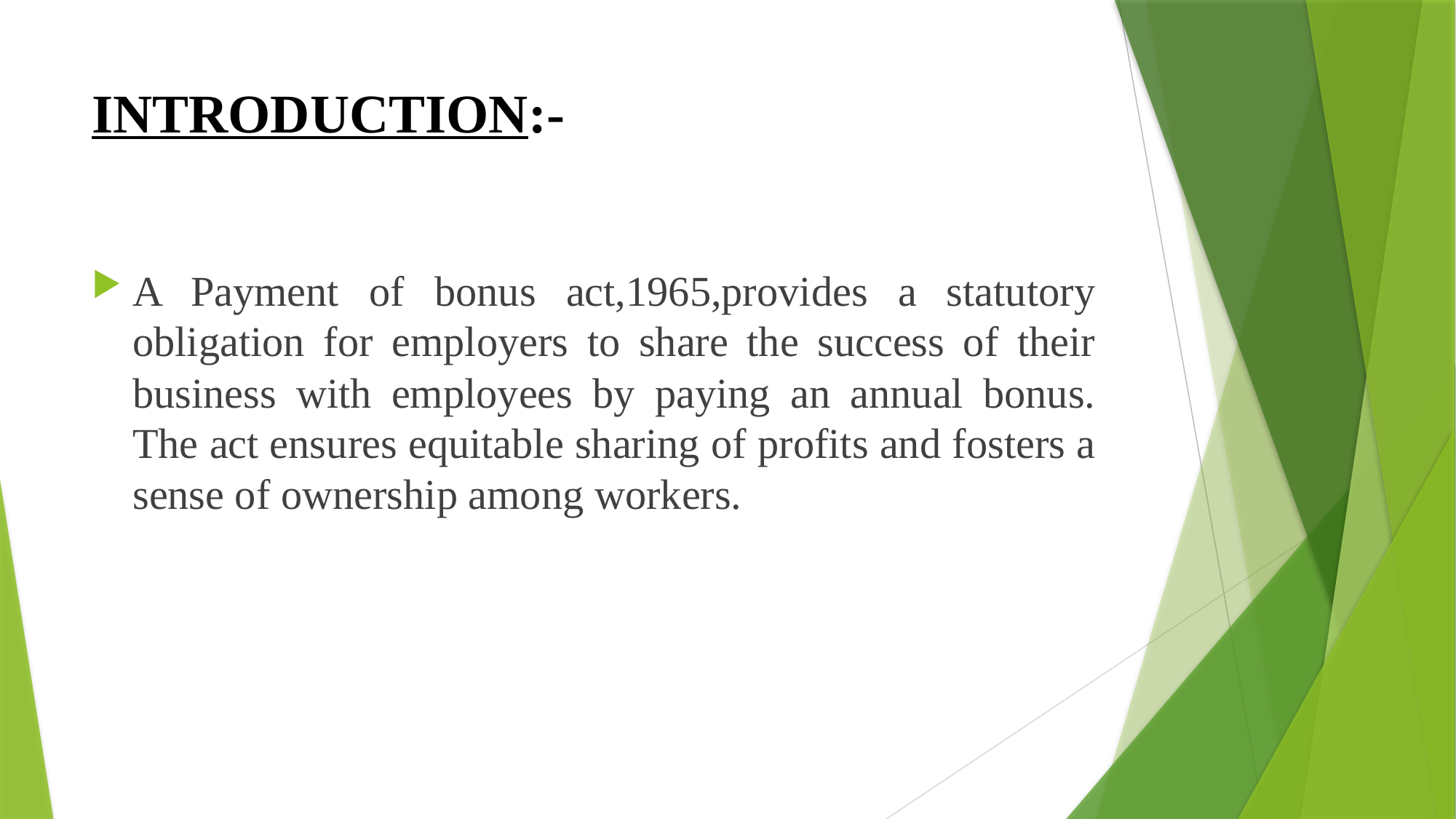

# INTRODUCTION:-
A Payment of bonus act,1965,provides a statutory obligation for employers to share the success of their business with employees by paying an annual bonus. The act ensures equitable sharing of profits and fosters a sense of ownership among workers.